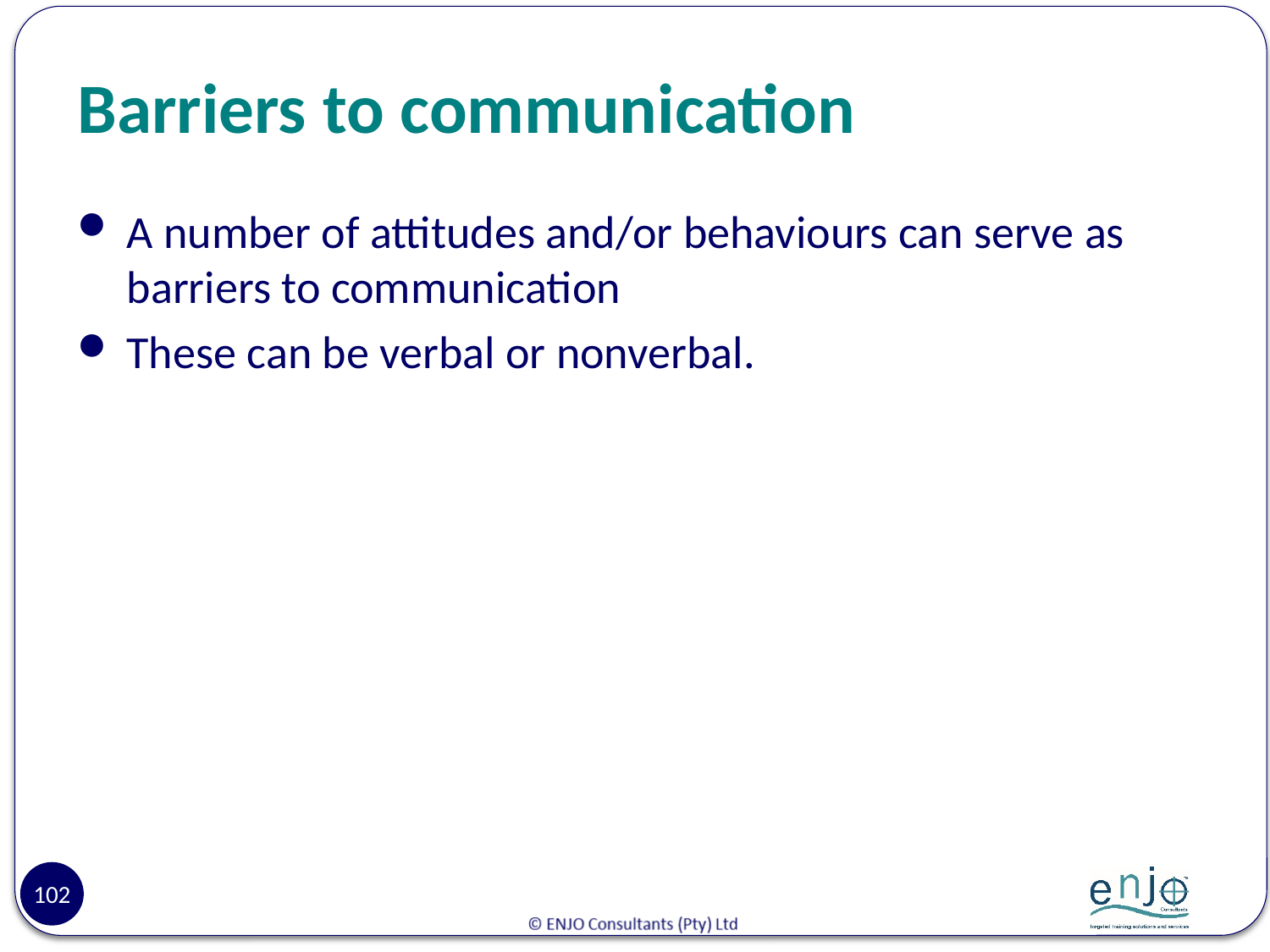

# Barriers to communication
A number of attitudes and/or behaviours can serve as barriers to communication
These can be verbal or nonverbal.

102